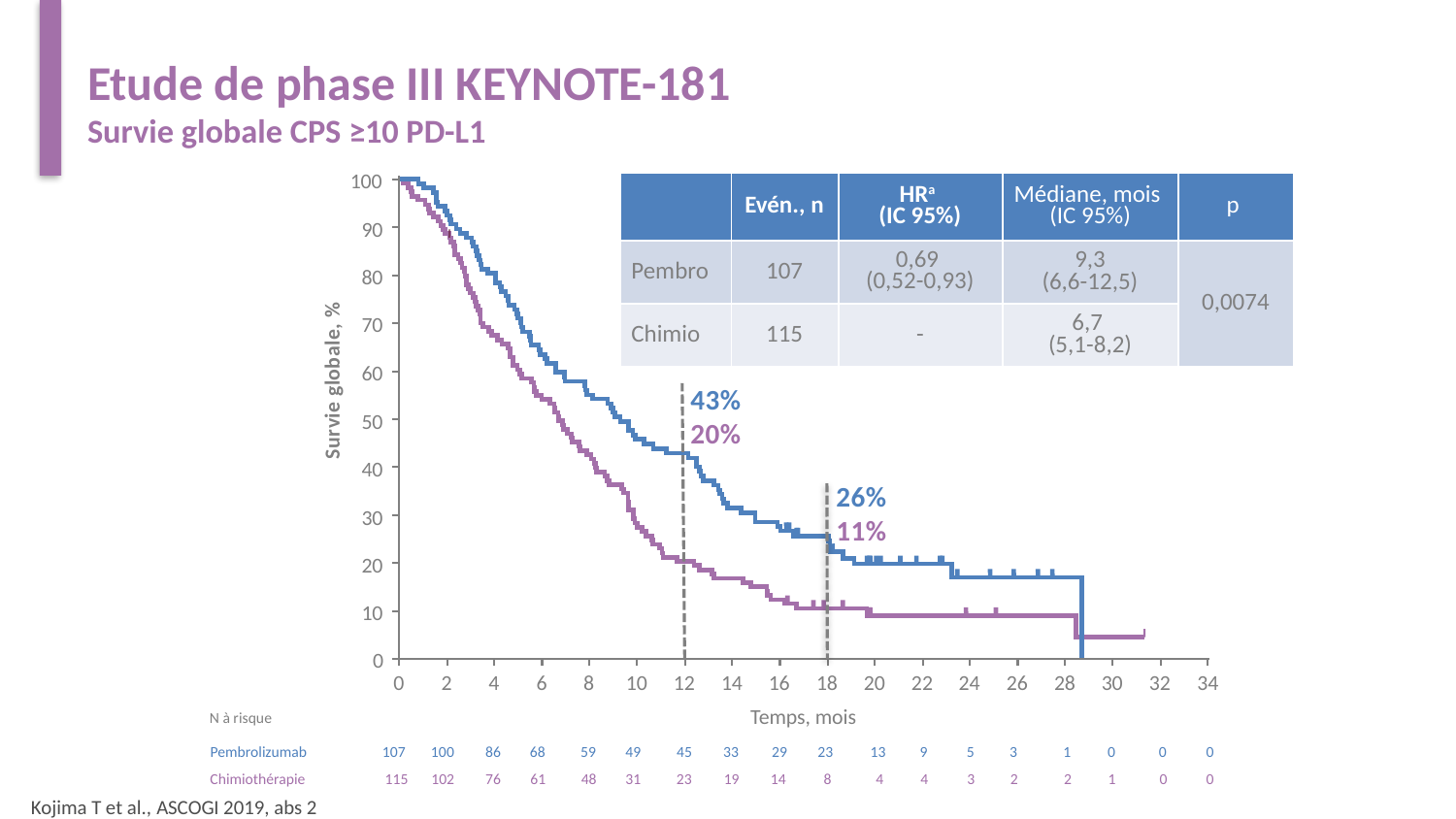

# Etude de phase III KEYNOTE-181 Survie globale CPS ≥10 PD-L1
100
|  | Evén., n | HRa (IC 95%) | Médiane, mois (IC 95%) | p |
| --- | --- | --- | --- | --- |
| Pembro | 107 | 0,69 (0,52-0,93) | 9,3 (6,6-12,5) | 0,0074 |
| Chimio | 115 | - | 6,7 (5,1-8,2) |  |

90

80
Survie globale, %
70
60
43%
20%
50
40
26%
11%
30

20

10

0

0
2
4
6
8
10
12
14
16
18
20
22
24
26
28
30
32
34
Temps, mois
N à risque
Pembrolizumab
107
100
86
68
59
49
45
33
29
23
13
9
5
3
1
0
0
0
Chimiothérapie
115
102
76
61
48
31
23
19
14
8
4
4
3
2
2
1
0
0
Kojima T et al., ASCOGI 2019, abs 2